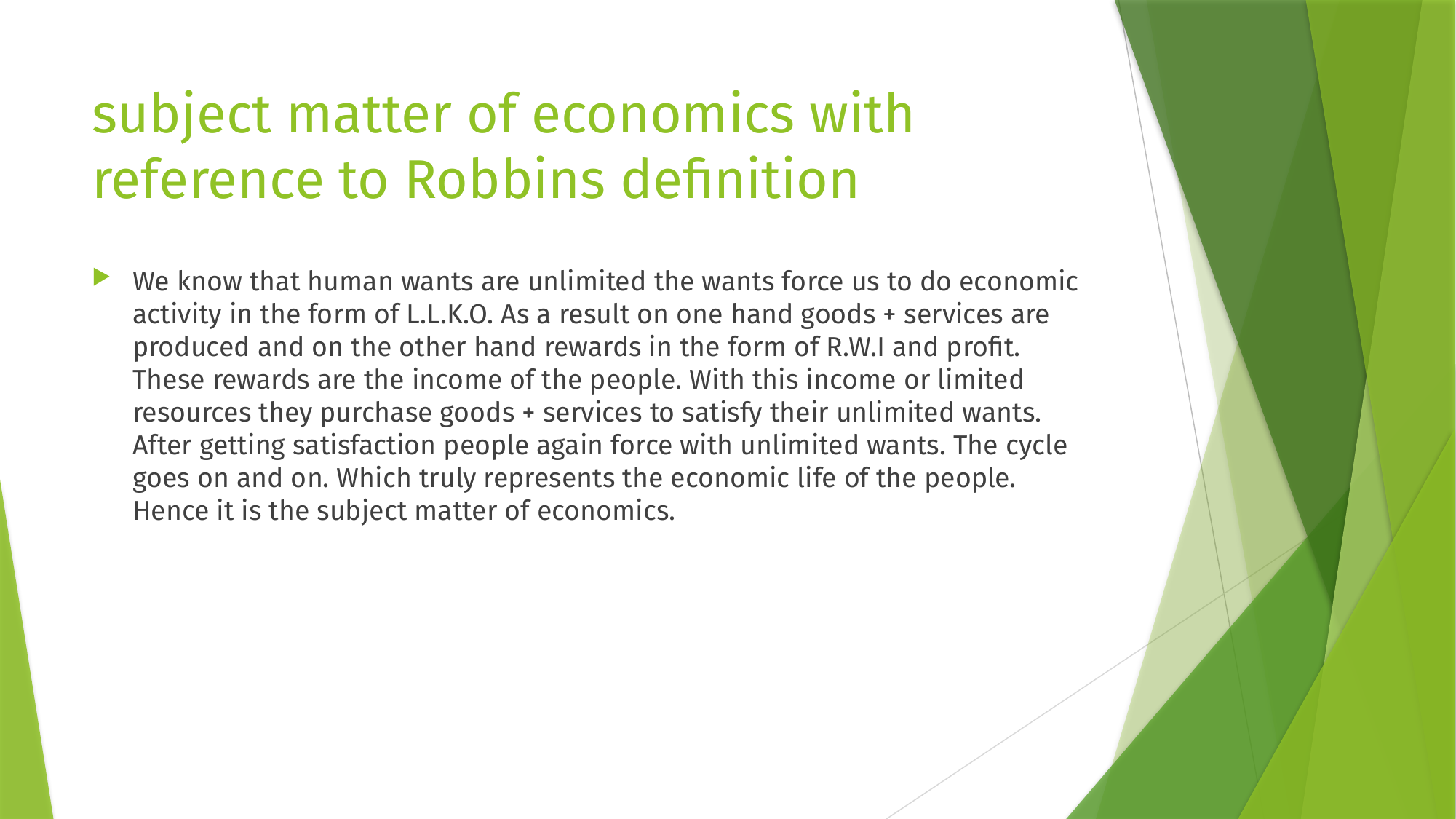

# subject matter of economics with reference to Robbins definition
We know that human wants are unlimited the wants force us to do economic activity in the form of L.L.K.O. As a result on one hand goods + services are produced and on the other hand rewards in the form of R.W.I and profit. These rewards are the income of the people. With this income or limited resources they purchase goods + services to satisfy their unlimited wants. After getting satisfaction people again force with unlimited wants. The cycle goes on and on. Which truly represents the economic life of the people. Hence it is the subject matter of economics.